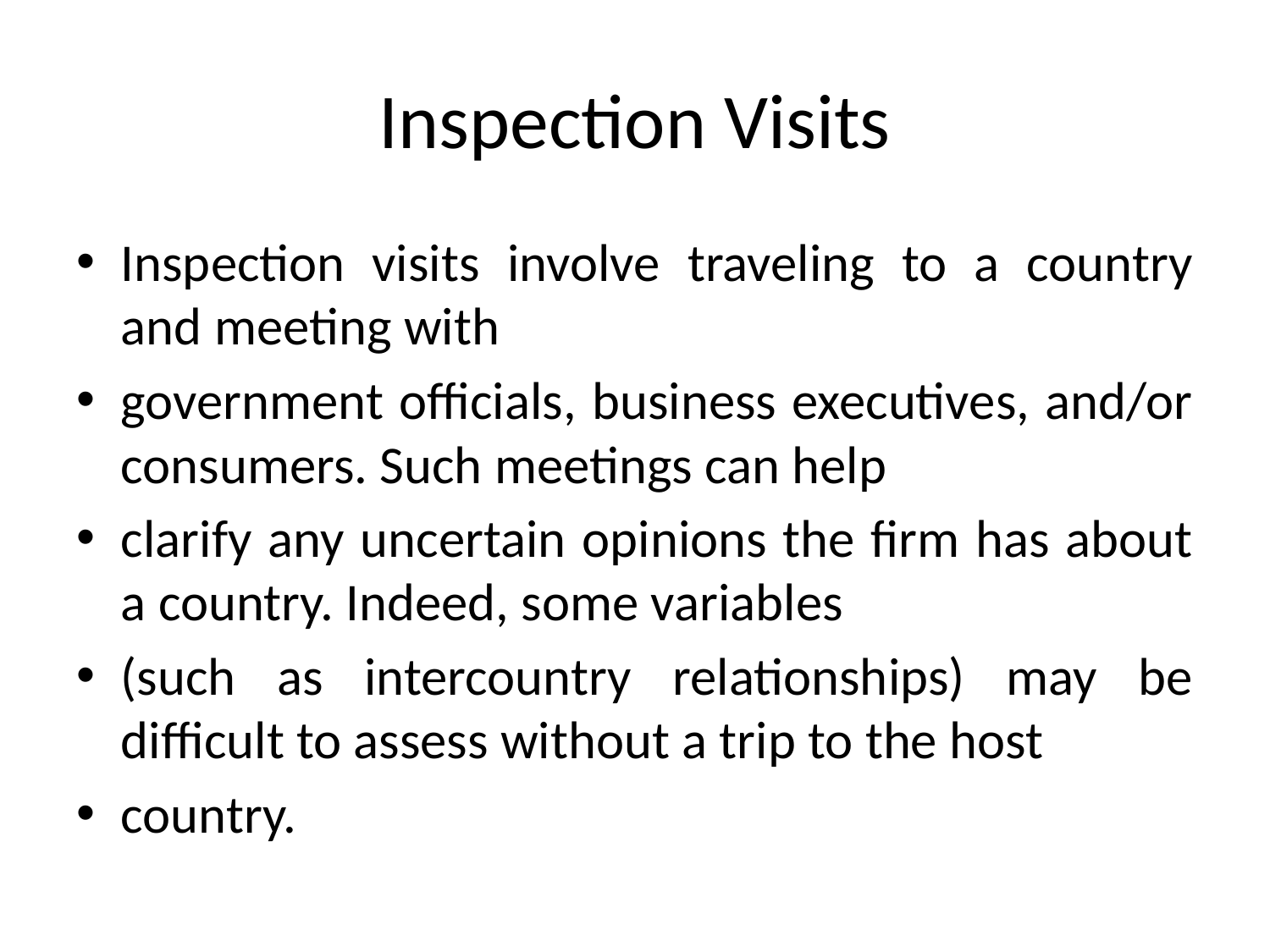

# Inspection Visits
Inspection visits involve traveling to a country and meeting with
government officials, business executives, and/or consumers. Such meetings can help
clarify any uncertain opinions the firm has about a country. Indeed, some variables
(such as intercountry relationships) may be difficult to assess without a trip to the host
country.